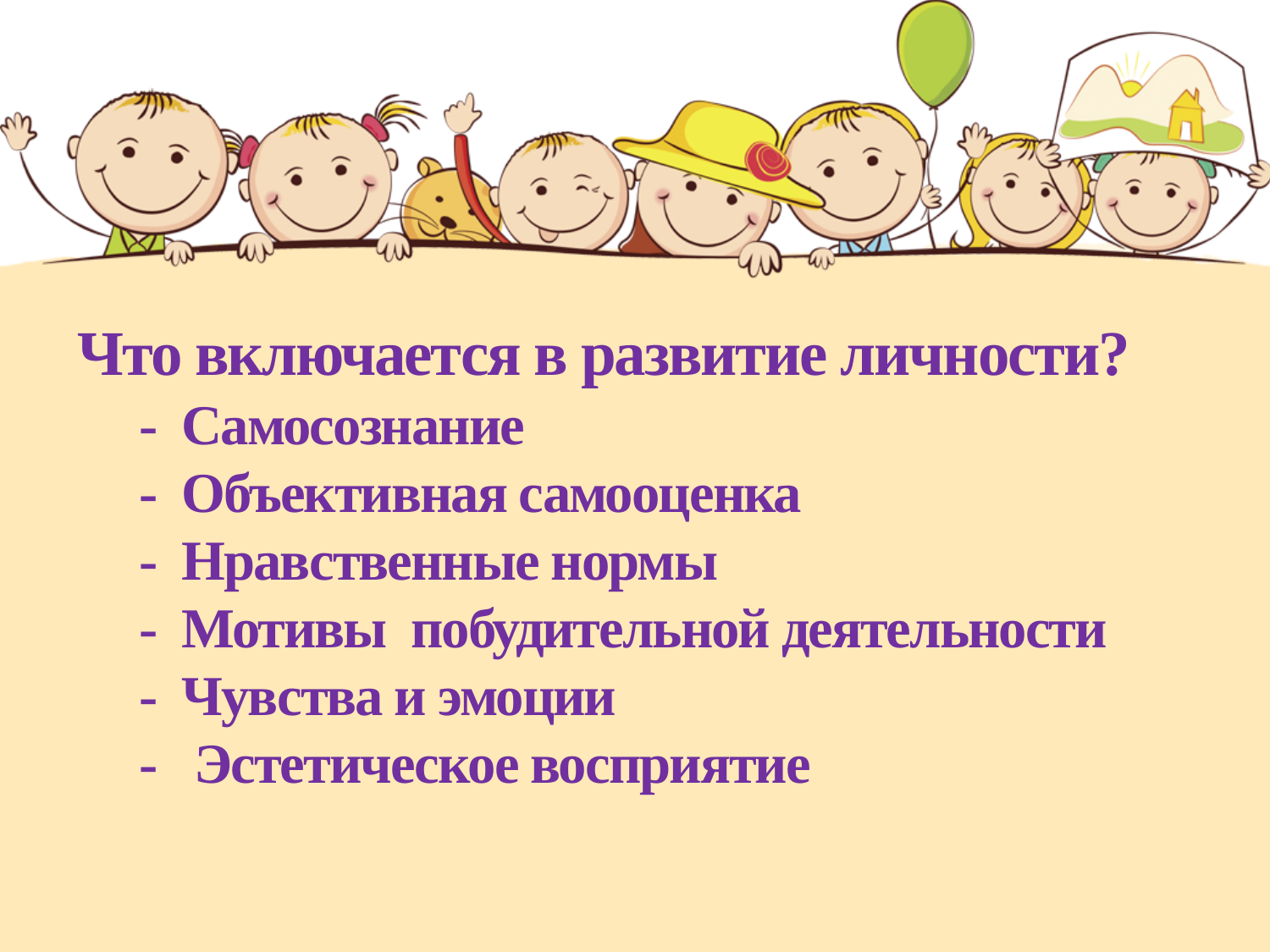

Что включается в развитие личности?
     -  Самосознание
     -  Объективная самооценка
     -  Нравственные нормы
     -  Мотивы  побудительной деятельности
     -  Чувства и эмоции
     -   Эстетическое восприятие